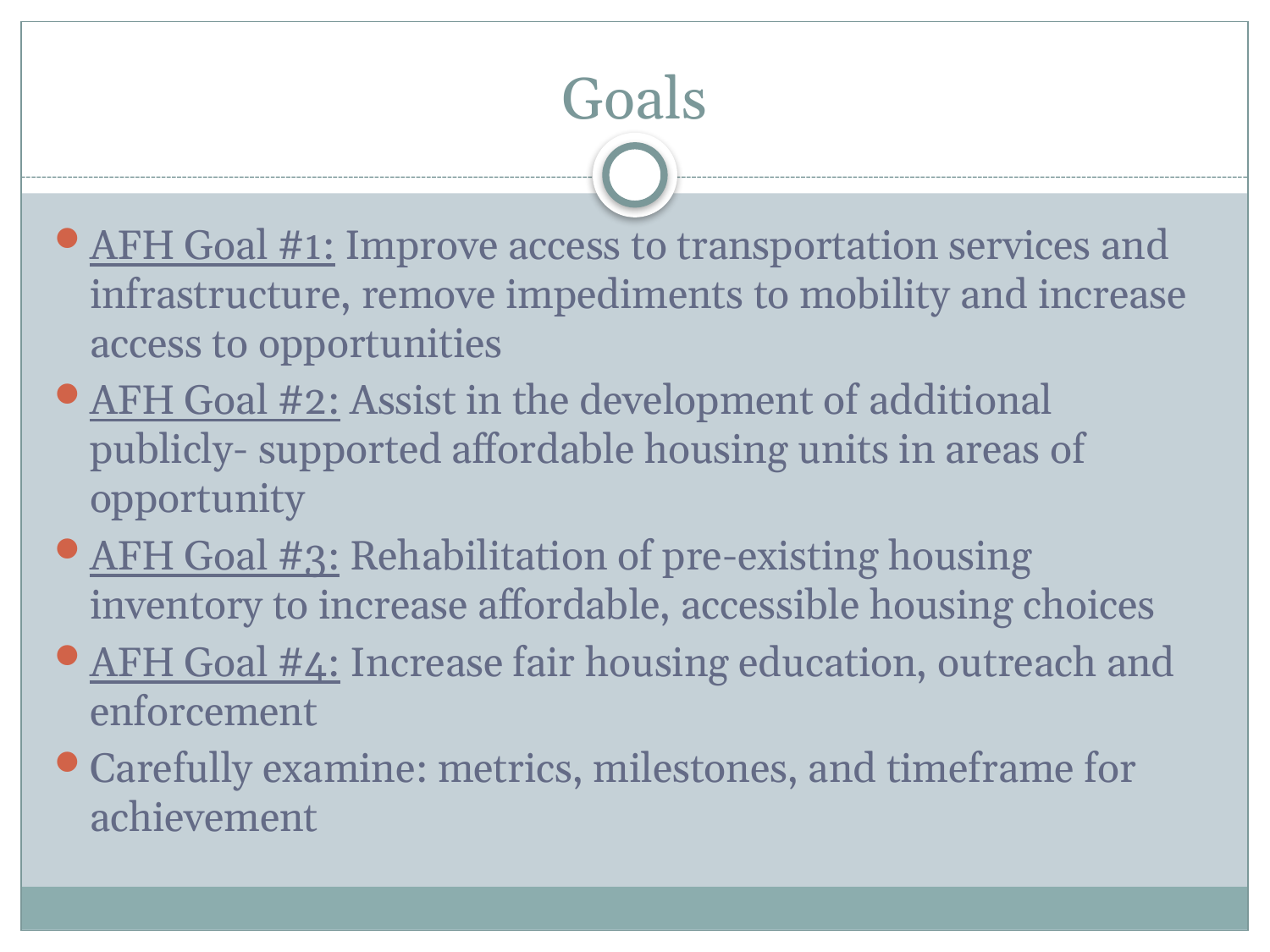

# Goals
AFH Goal #1: Improve access to transportation services and infrastructure, remove impediments to mobility and increase access to opportunities
AFH Goal #2: Assist in the development of additional publicly- supported affordable housing units in areas of opportunity
AFH Goal #3: Rehabilitation of pre-existing housing inventory to increase affordable, accessible housing choices
AFH Goal #4: Increase fair housing education, outreach and enforcement
Carefully examine: metrics, milestones, and timeframe for achievement